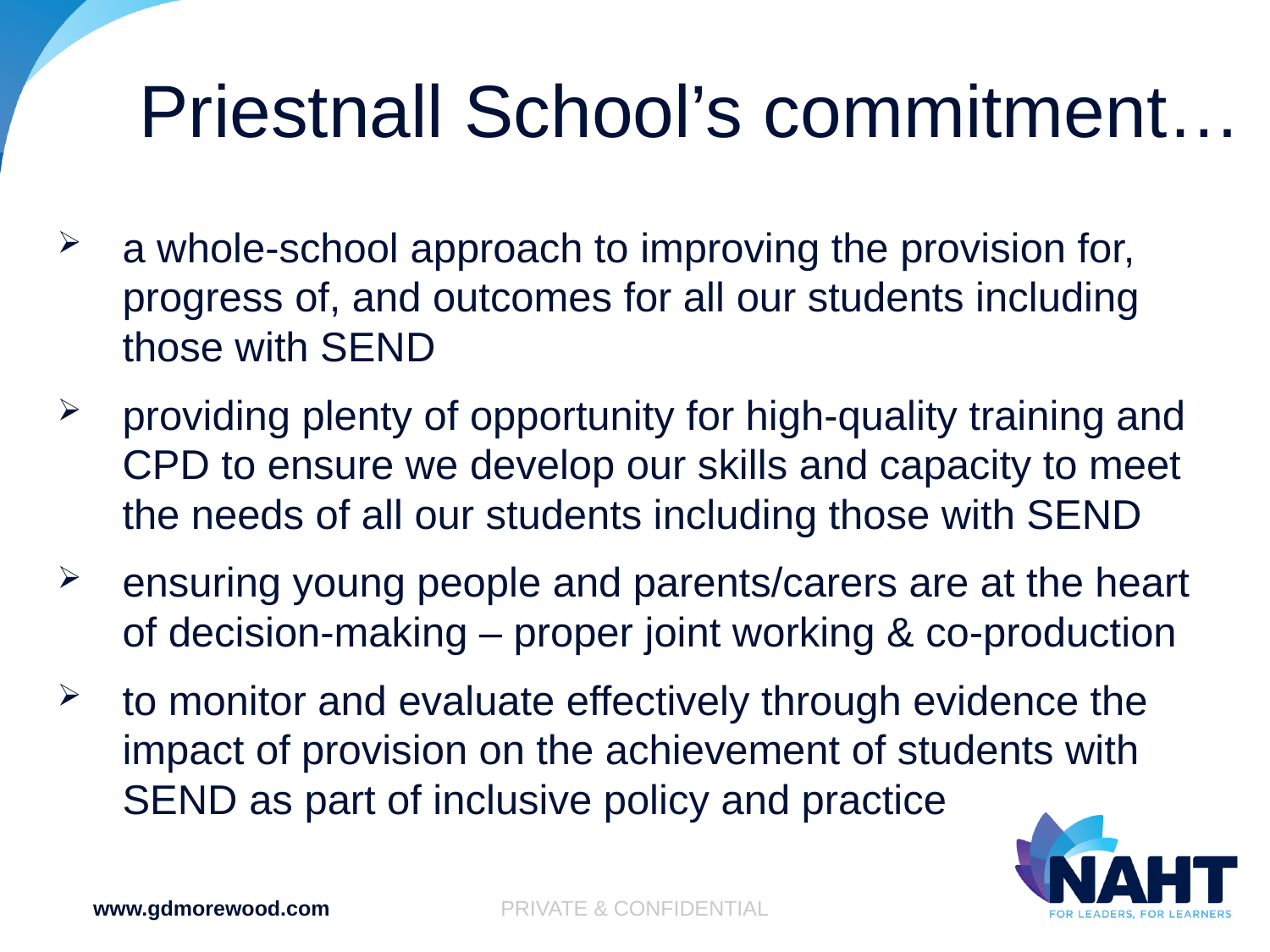

# Priestnall School’s commitment…
a whole-school approach to improving the provision for, progress of, and outcomes for all our students including those with SEND
providing plenty of opportunity for high-quality training and CPD to ensure we develop our skills and capacity to meet the needs of all our students including those with SEND
ensuring young people and parents/carers are at the heart of decision-making – proper joint working & co-production
to monitor and evaluate effectively through evidence the impact of provision on the achievement of students with SEND as part of inclusive policy and practice

www.gdmorewood.com
PRIVATE & CONFIDENTIAL